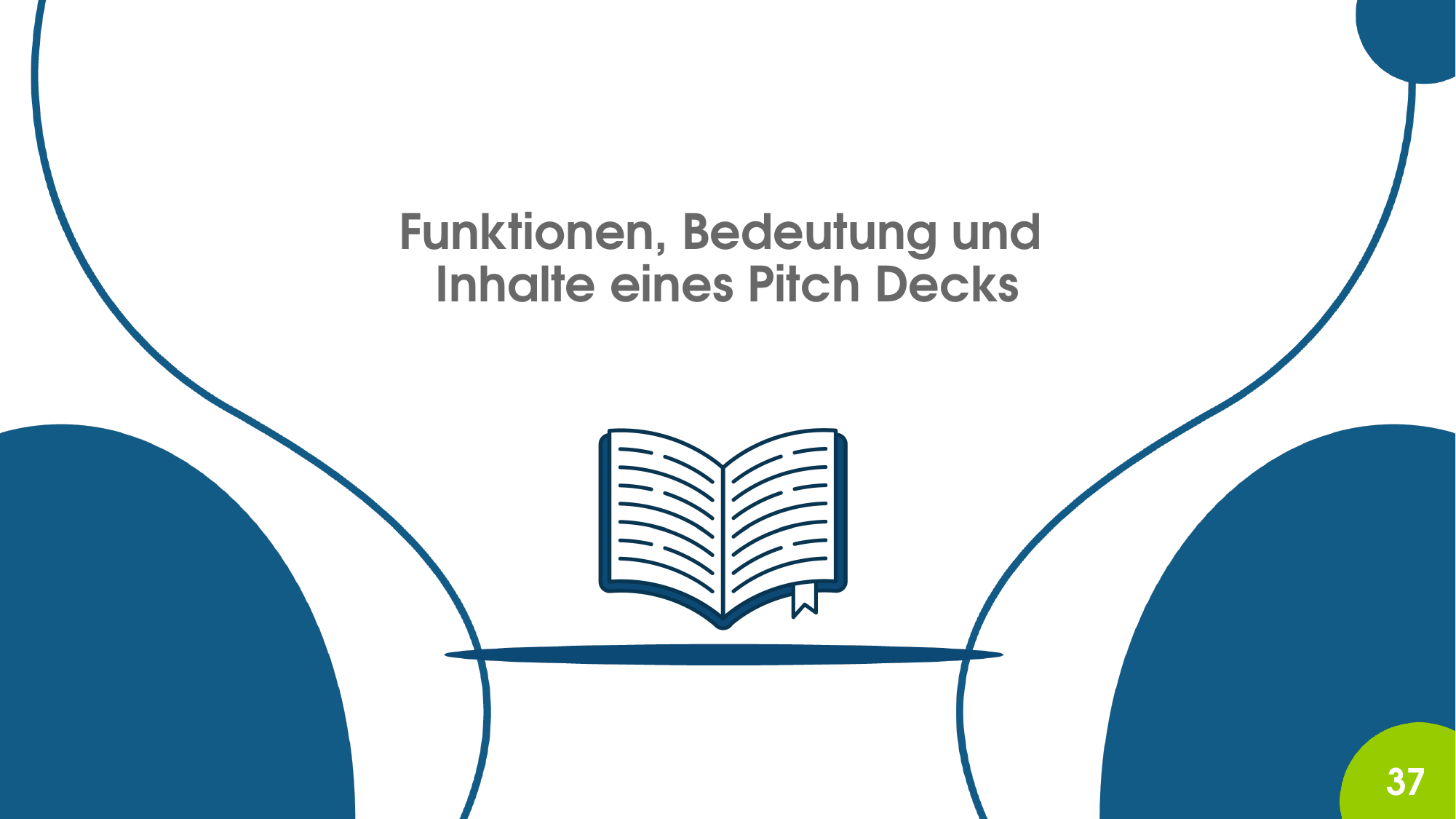

Funktionen, Bedeutung und
Inhalte eines Pitch Decks
37